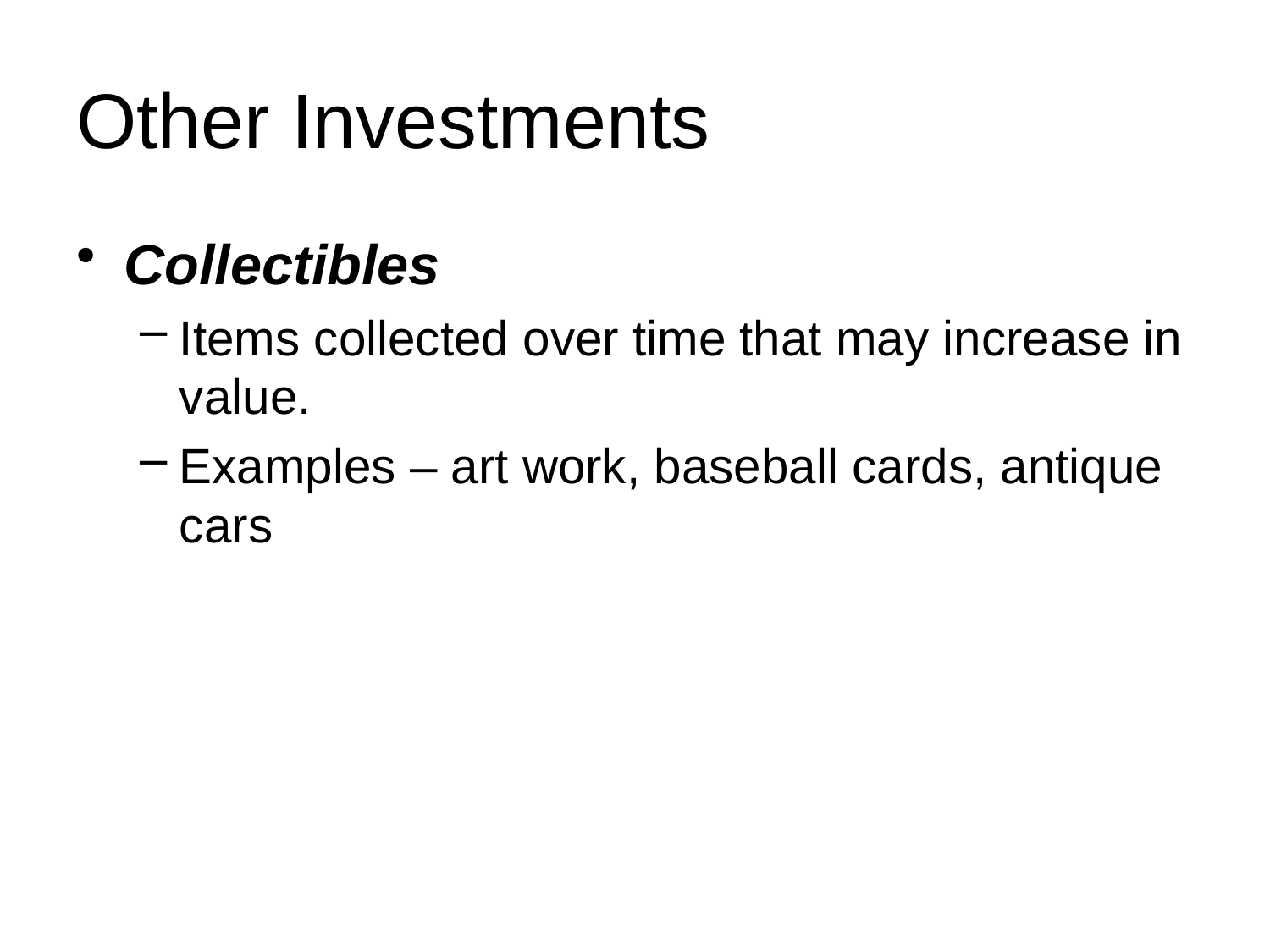

# Other Investments
Collectibles
Items collected over time that may increase in value.
Examples – art work, baseball cards, antique cars